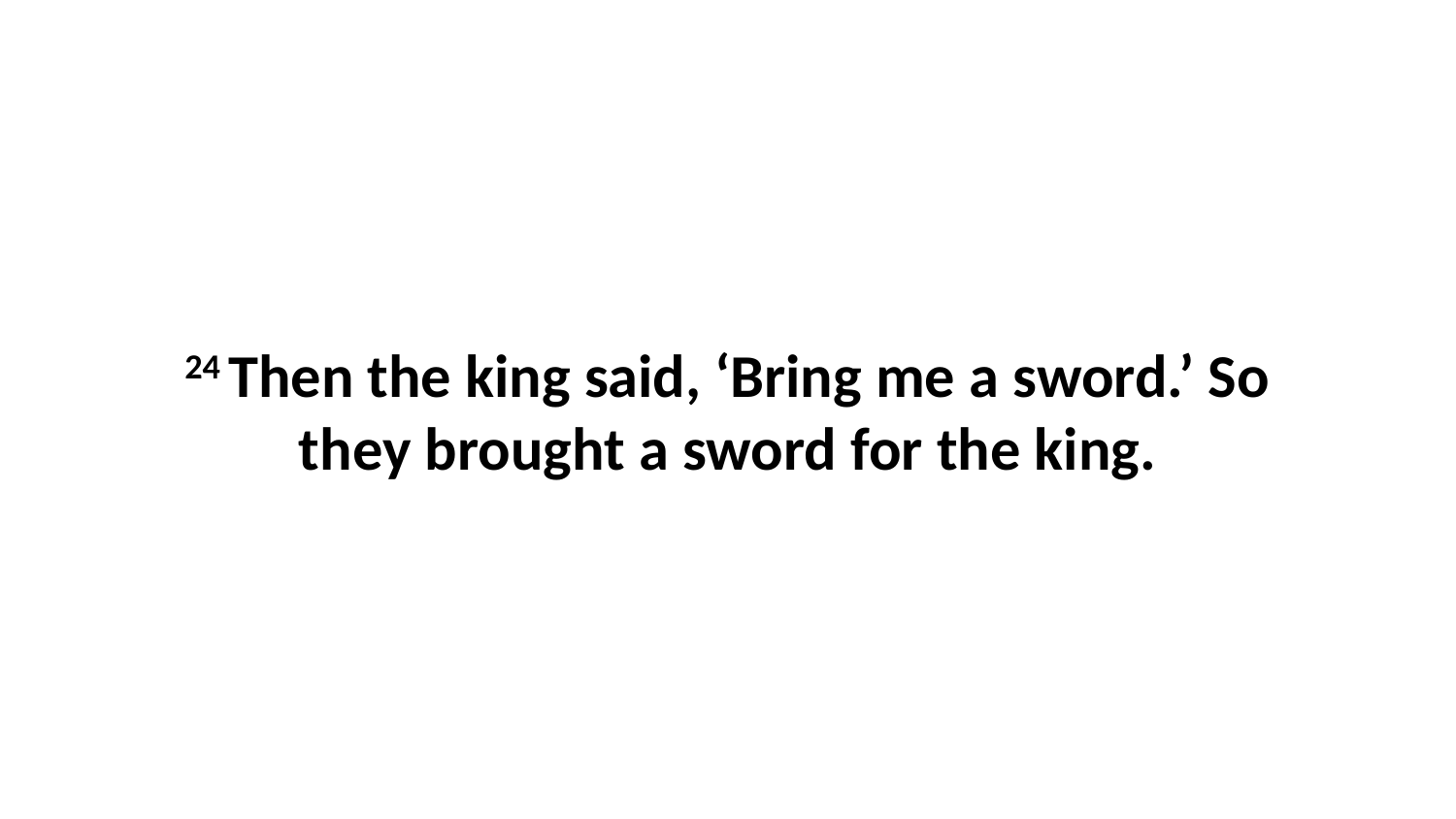

24 Then the king said, ‘Bring me a sword.’ So they brought a sword for the king.